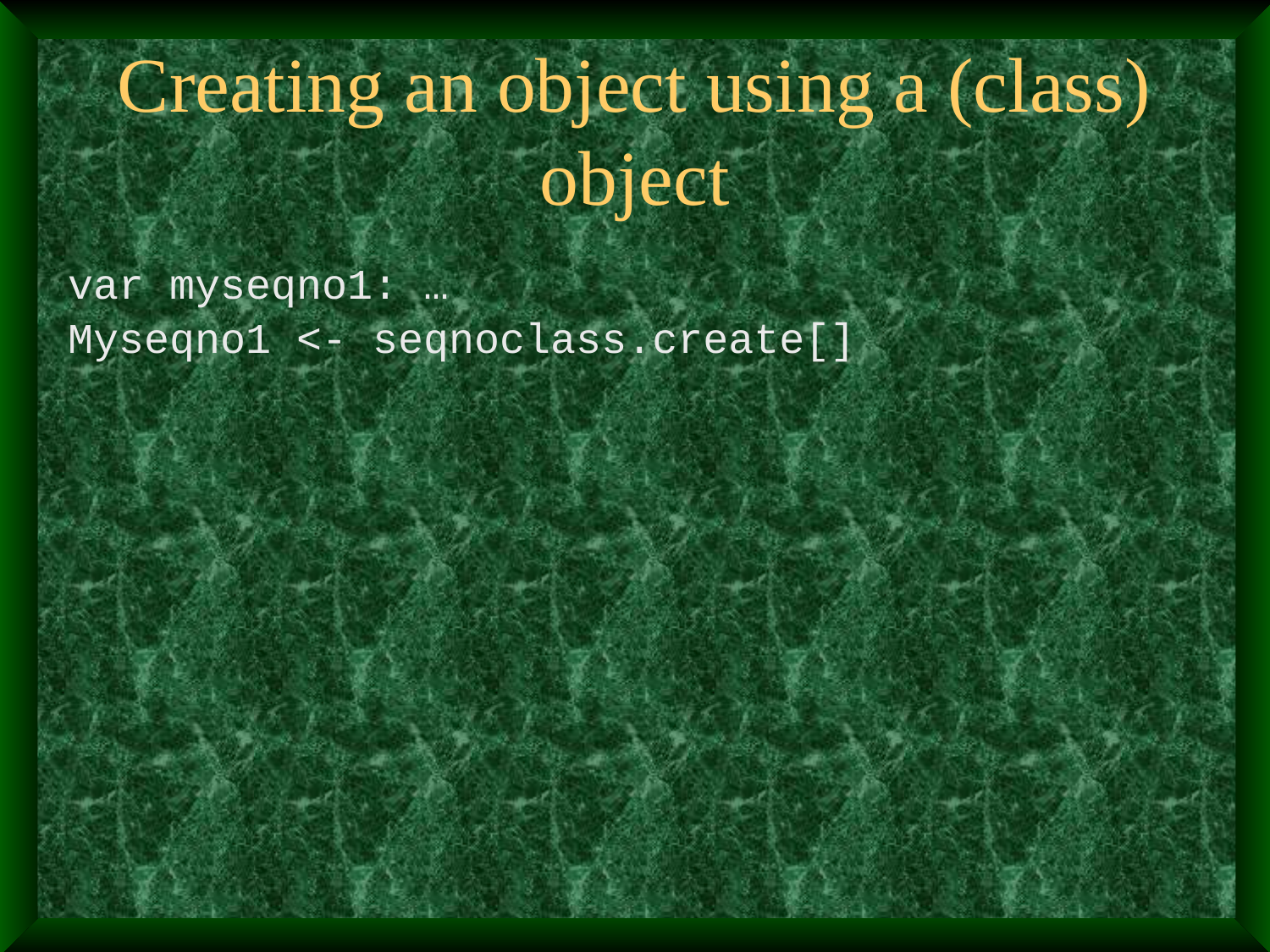

# Creating an object using a (class) object
var myseqno1: …
Myseqno1 <- seqnoclass.create[]